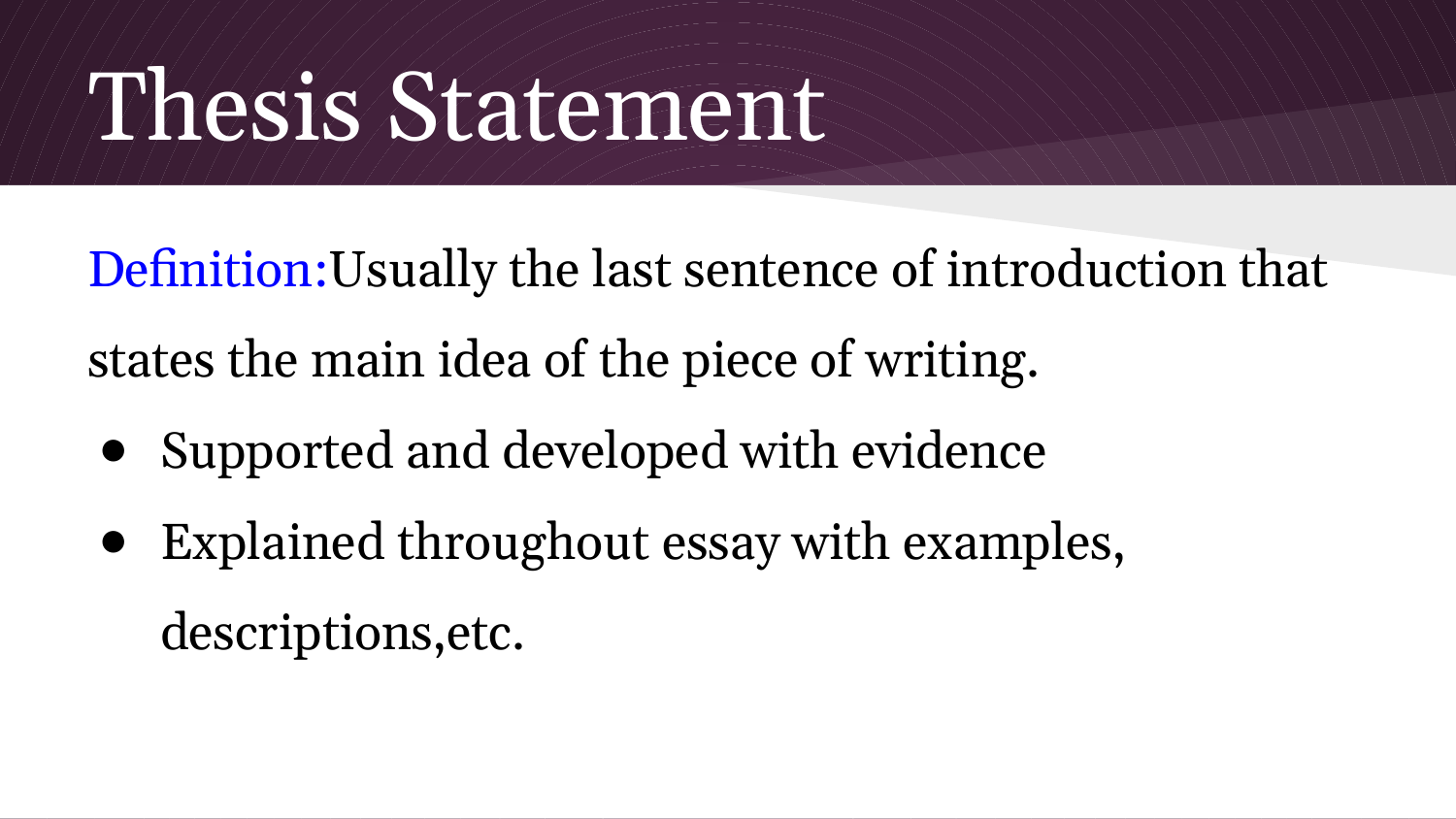

# Thesis Statement
Definition:Usually the last sentence of introduction that states the main idea of the piece of writing.
Supported and developed with evidence
Explained throughout essay with examples, descriptions,etc.